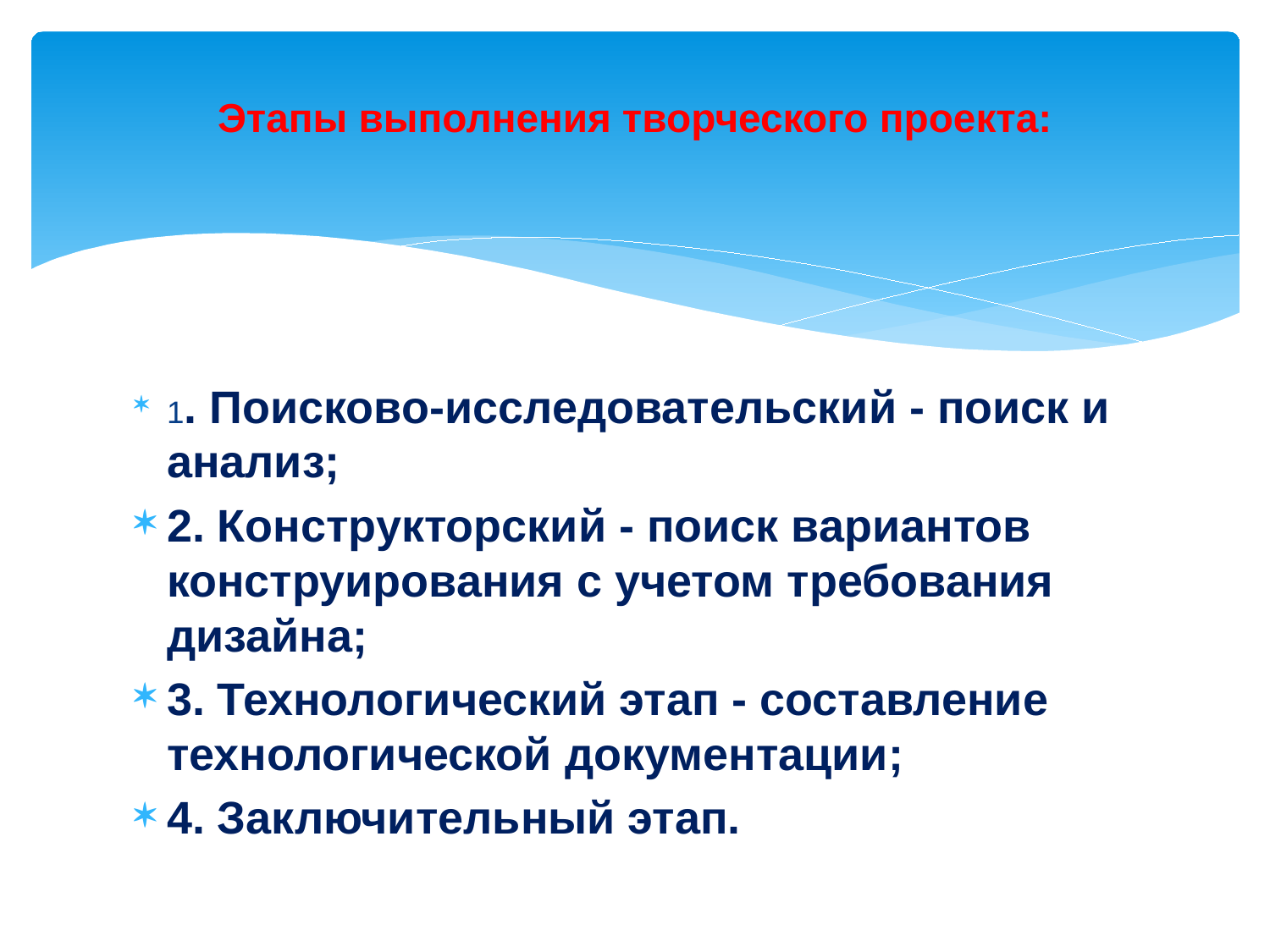

# Этапы выполнения творческого проекта:
1. Поисково-исследовательский - поиск и анализ;
2. Конструкторский - поиск вариантов конструирования с учетом требования дизайна;
3. Технологический этап - составление технологической документации;
4. Заключительный этап.